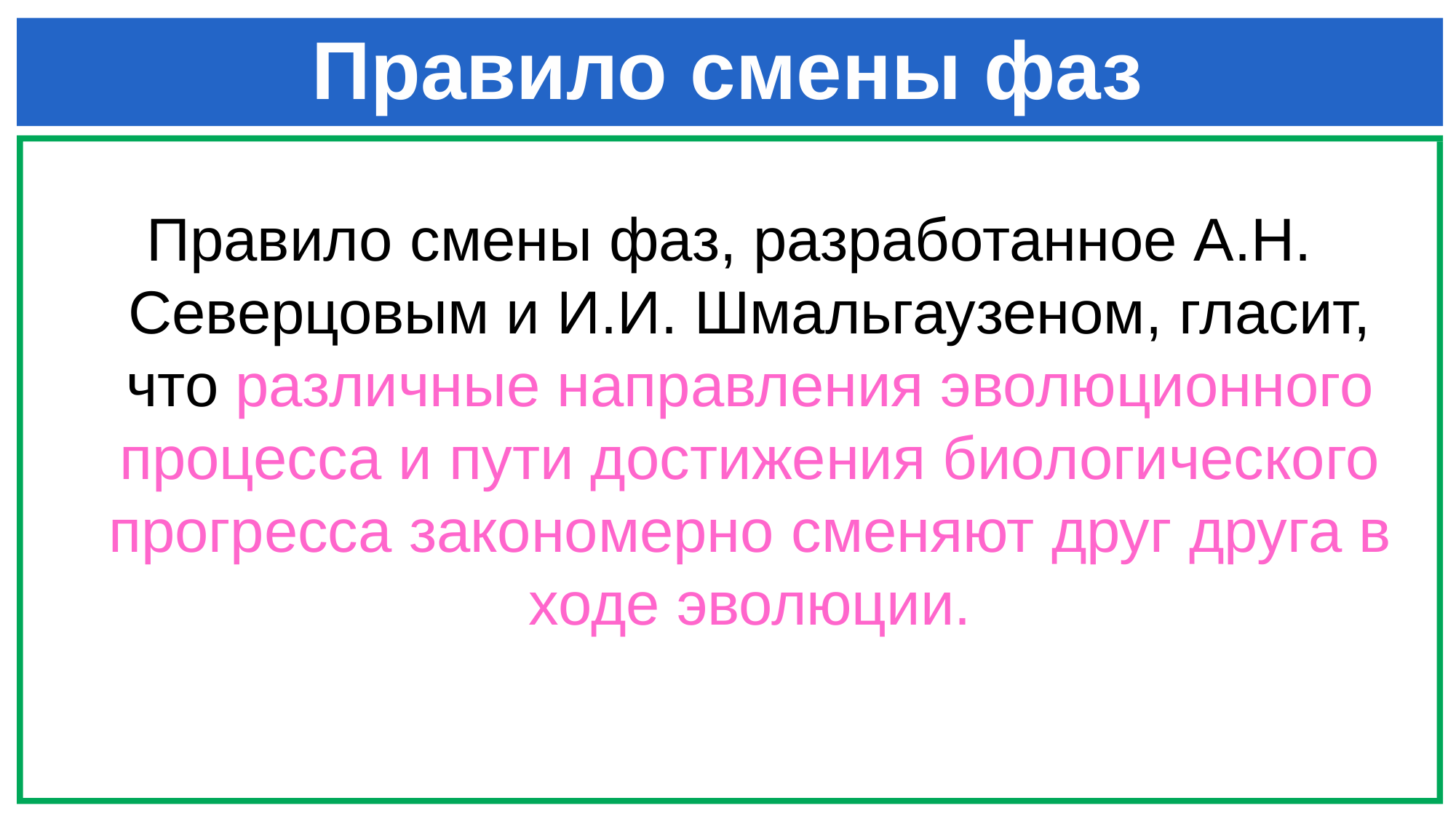

# Правило смены фаз

Правило смены фаз, разработанное А.Н. Северцовым и И.И. Шмальгаузеном, гласит, что различные направления эволюционного процесса и пути достижения биологического прогресса закономерно сменяют друг друга в ходе эволюции.